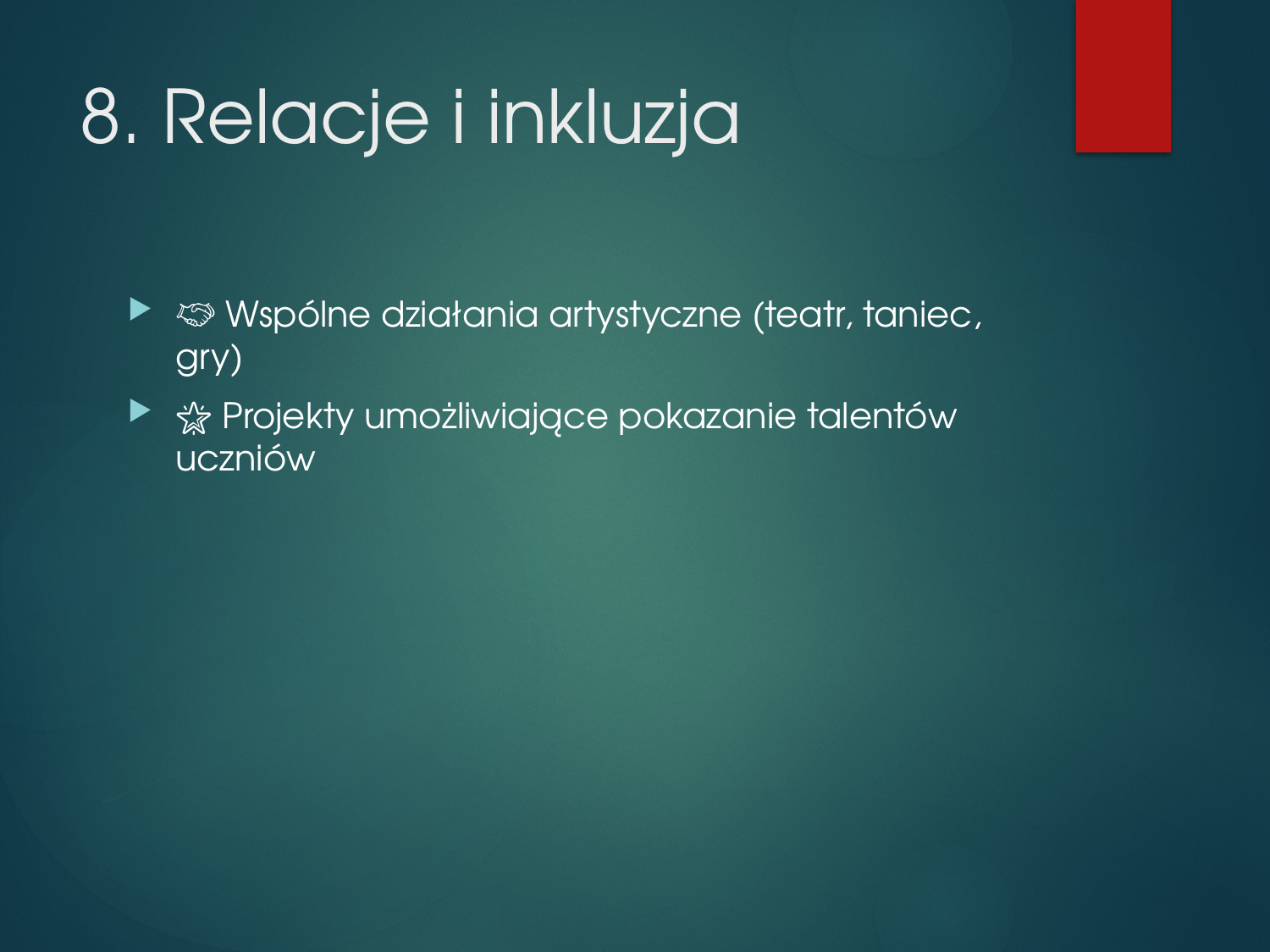

# 8. Relacje i inkluzja
🤝 Wspólne działania artystyczne (teatr, taniec, gry)
🌟 Projekty umożliwiające pokazanie talentów uczniów